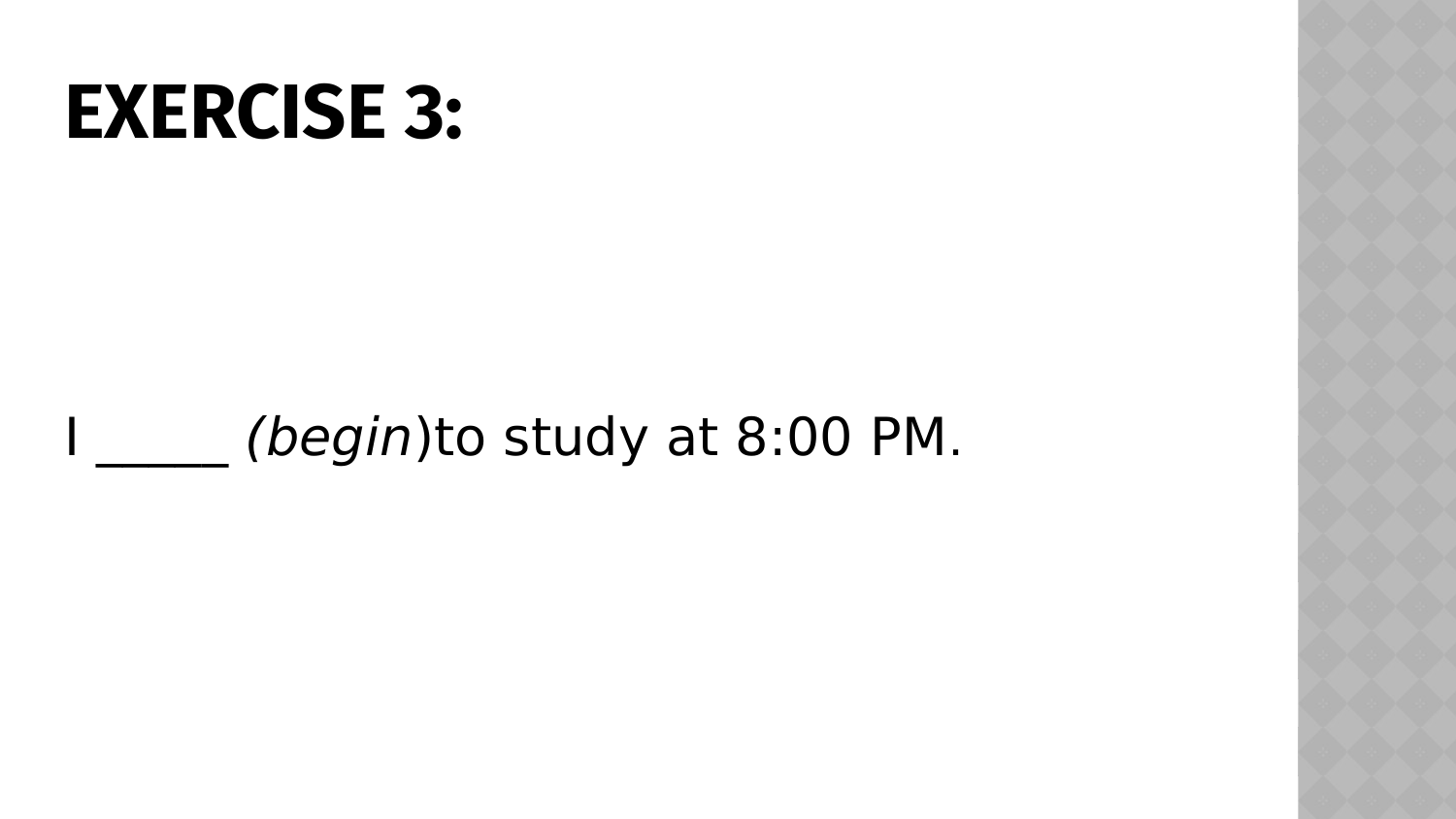

# Exercise 3:

I _____ (begin)to study at 8:00 PM.